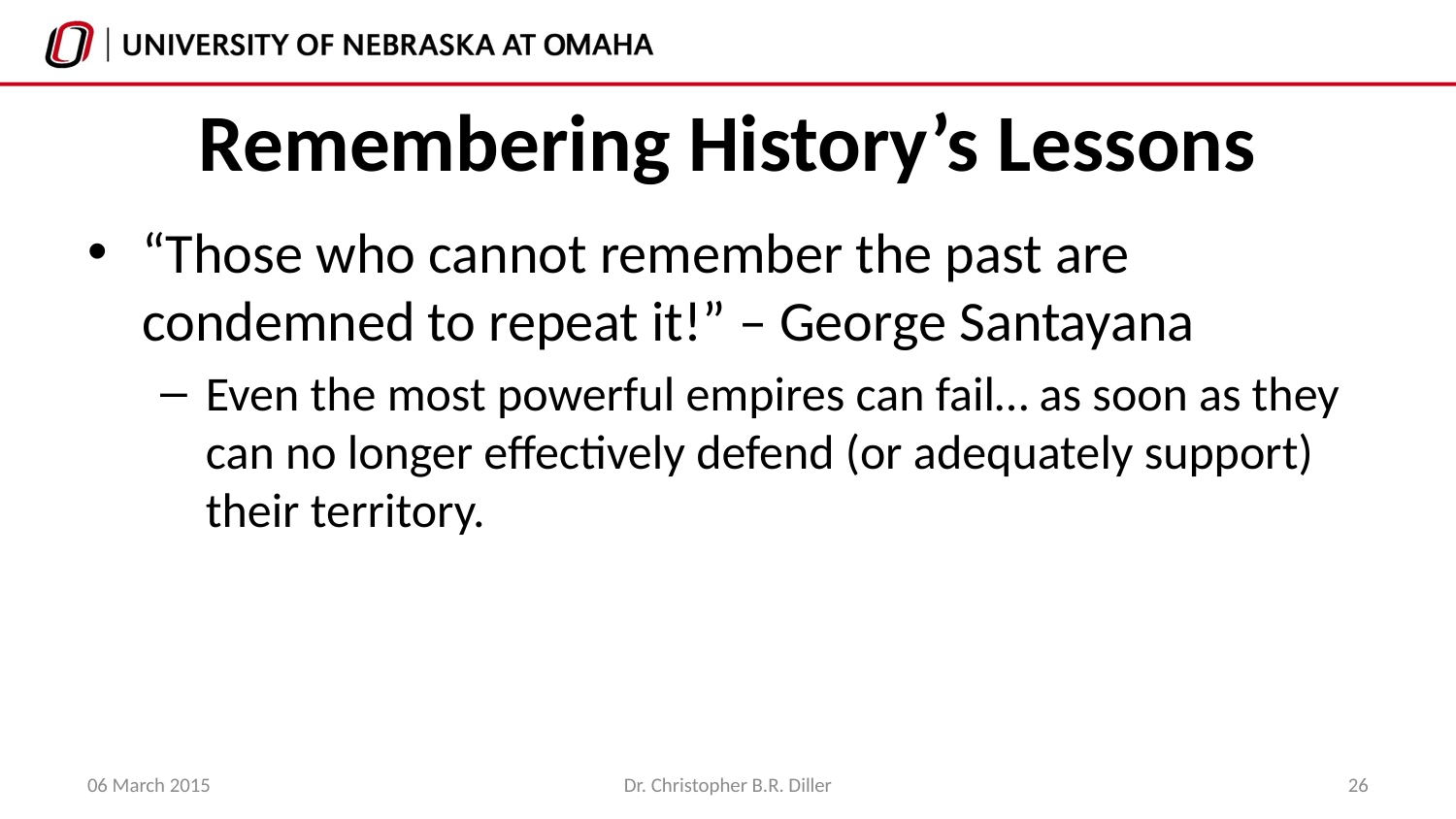

# Remembering History’s Lessons
“Those who cannot remember the past are condemned to repeat it!” – George Santayana
Even the most powerful empires can fail… as soon as they can no longer effectively defend (or adequately support) their territory.
06 March 2015
Dr. Christopher B.R. Diller
26